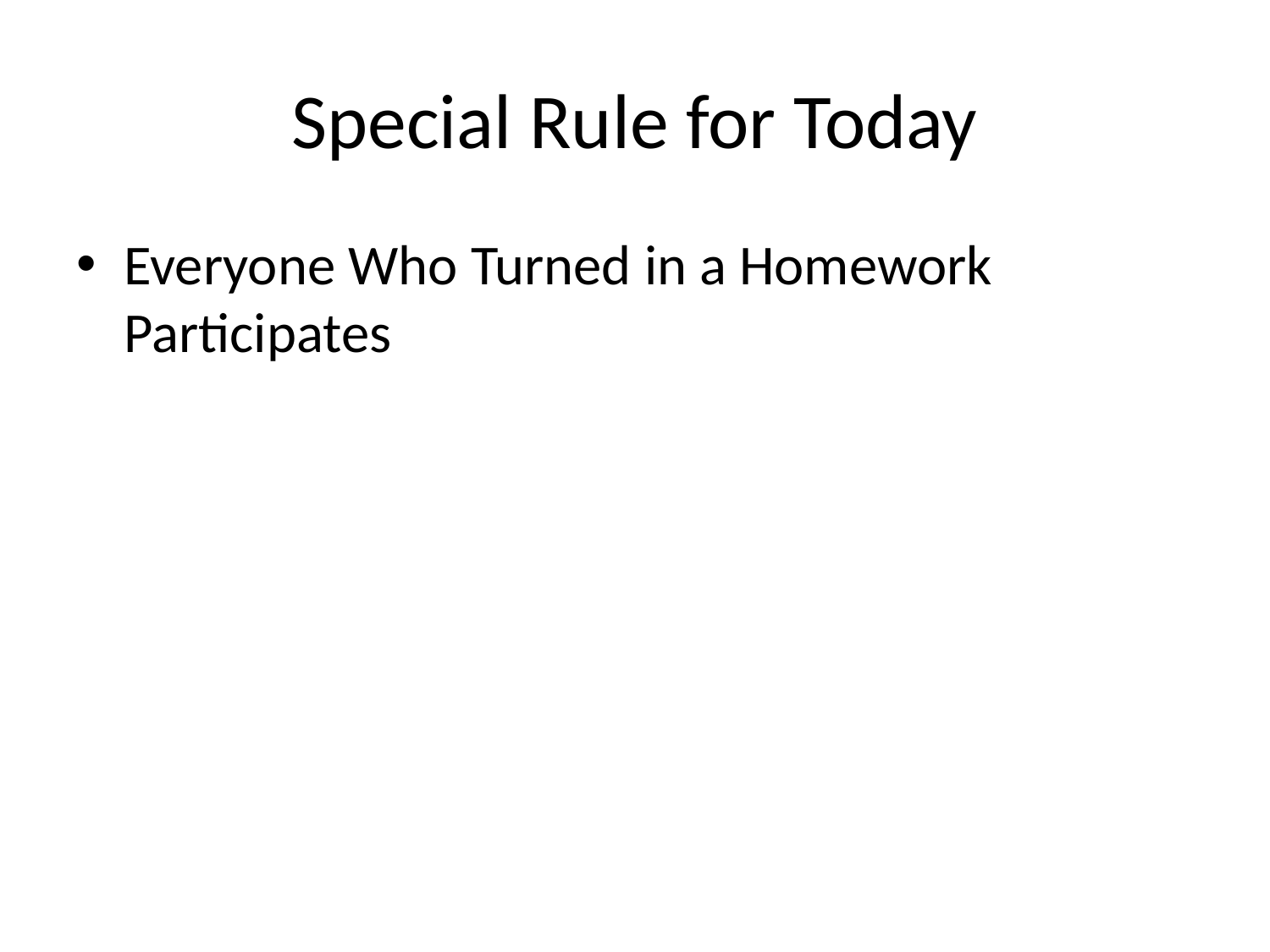

# Special Rule for Today
Everyone Who Turned in a Homework Participates